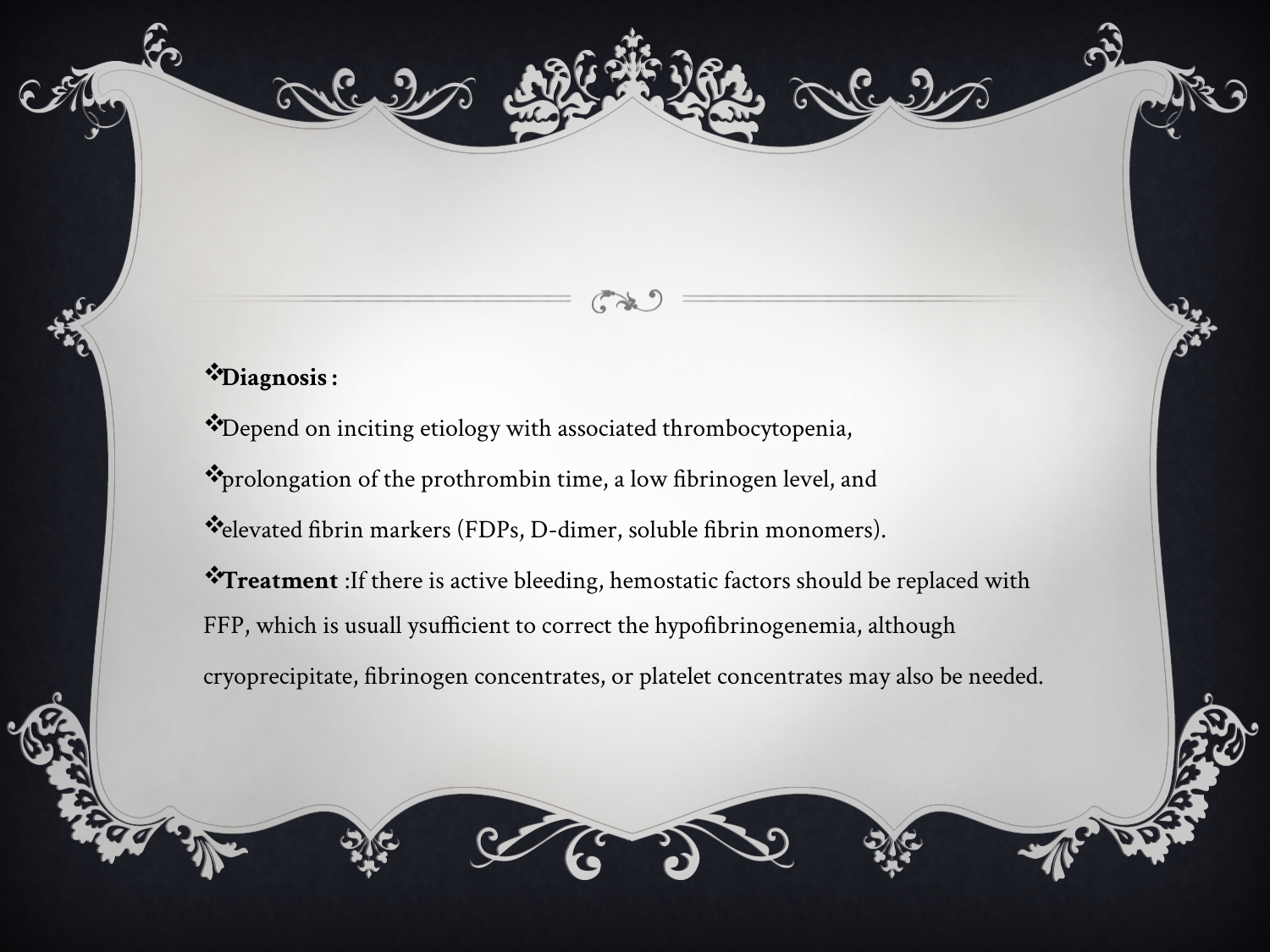

#
Diagnosis :
Depend on inciting etiology with associated thrombocytopenia,
prolongation of the prothrombin time, a low fibrinogen level, and
elevated fibrin markers (FDPs, D-dimer, soluble fibrin monomers).
Treatment :If there is active bleeding, hemostatic factors should be replaced with FFP, which is usuall ysufficient to correct the hypofibrinogenemia, although
cryoprecipitate, fibrinogen concentrates, or platelet concentrates may also be needed.